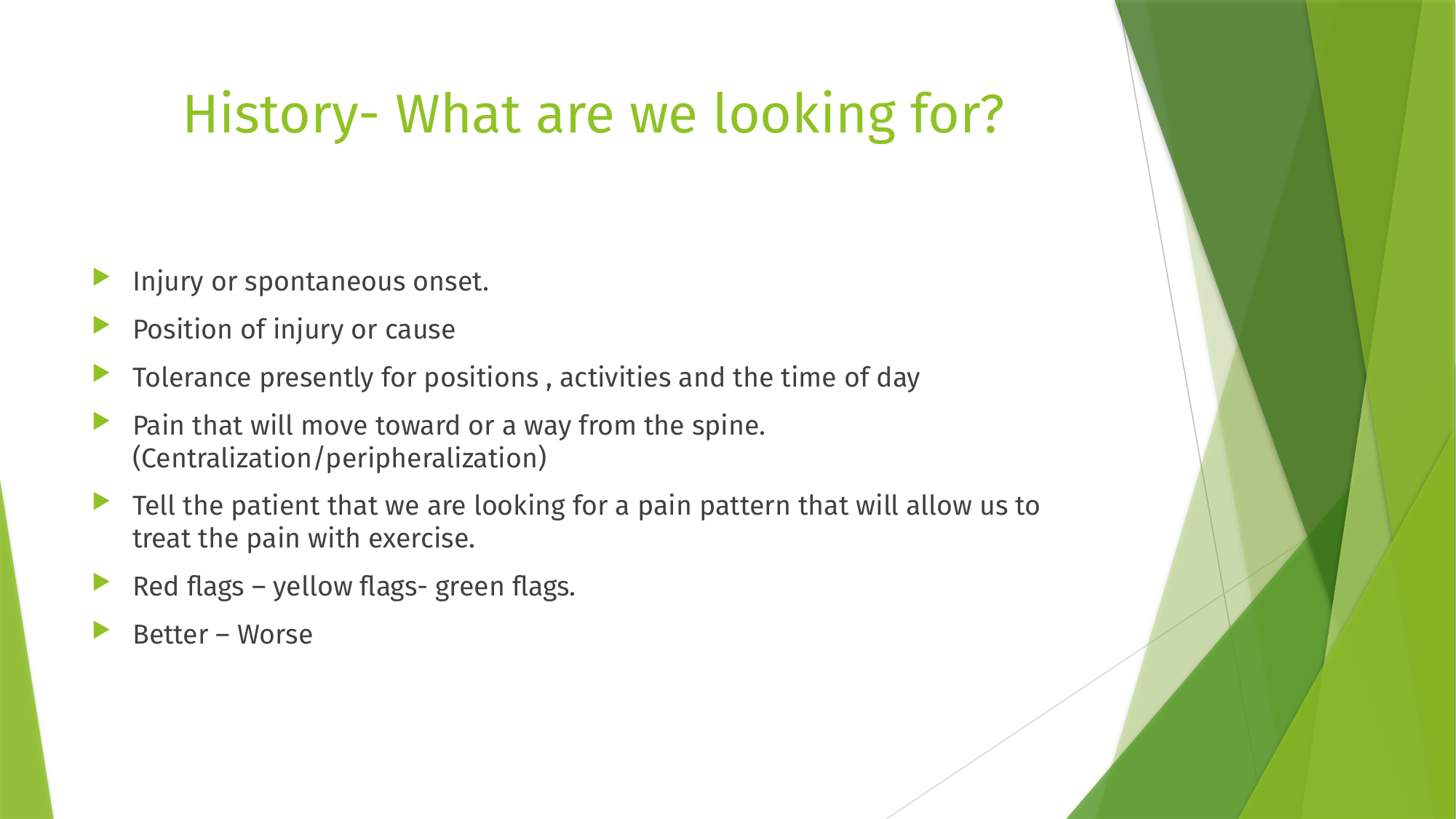

# History- What are we looking for?
Injury or spontaneous onset.
Position of injury or cause
Tolerance presently for positions , activities and the time of day
Pain that will move toward or a way from the spine.                                (Centralization/peripheralization)
Tell the patient that we are looking for a pain pattern that will allow us to treat the pain with exercise.
Red flags – yellow flags- green flags.
Better – Worse